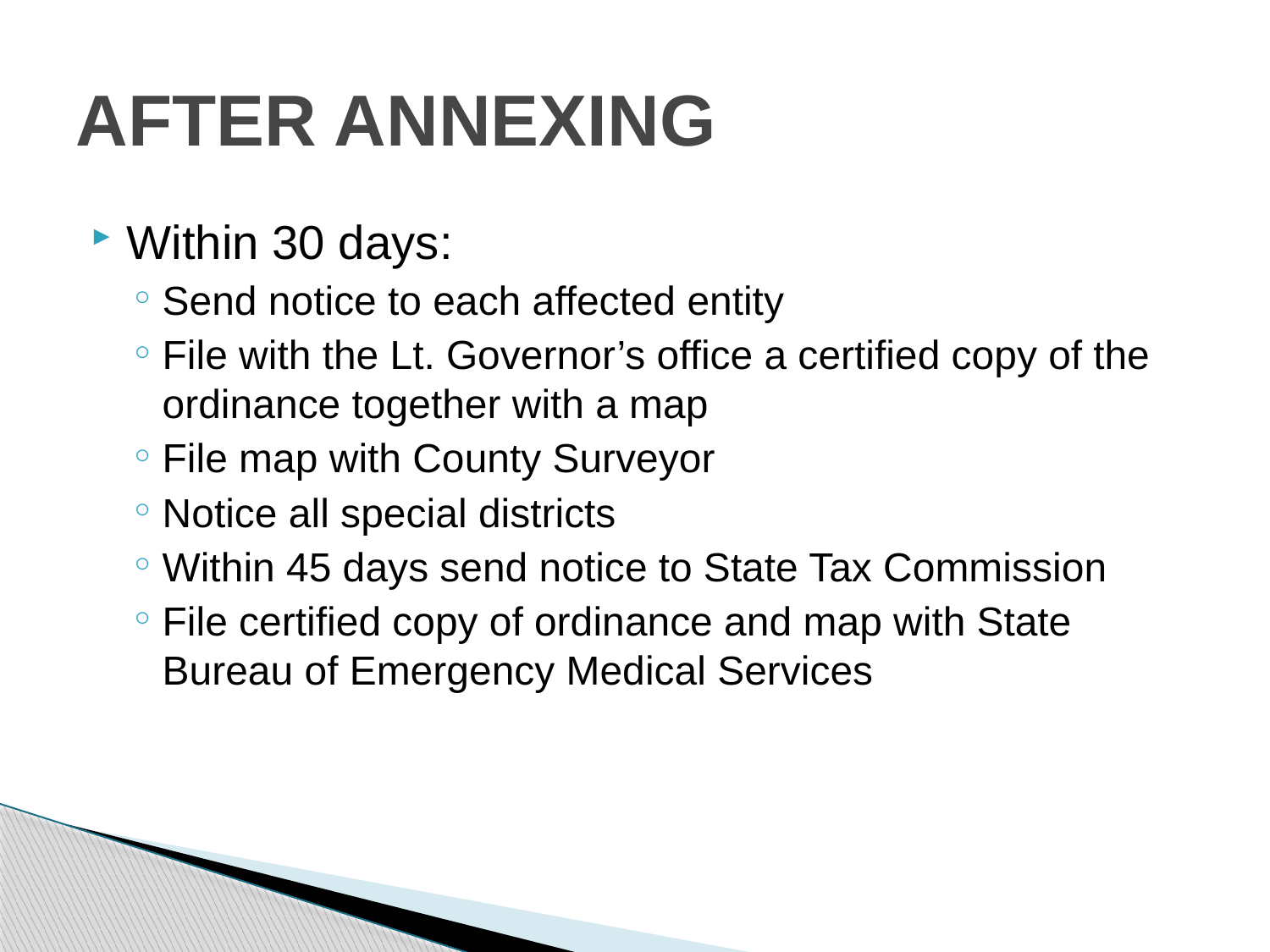

# AFTER ANNEXING
Within 30 days:
Send notice to each affected entity
File with the Lt. Governor’s office a certified copy of the ordinance together with a map
File map with County Surveyor
Notice all special districts
Within 45 days send notice to State Tax Commission
File certified copy of ordinance and map with State Bureau of Emergency Medical Services